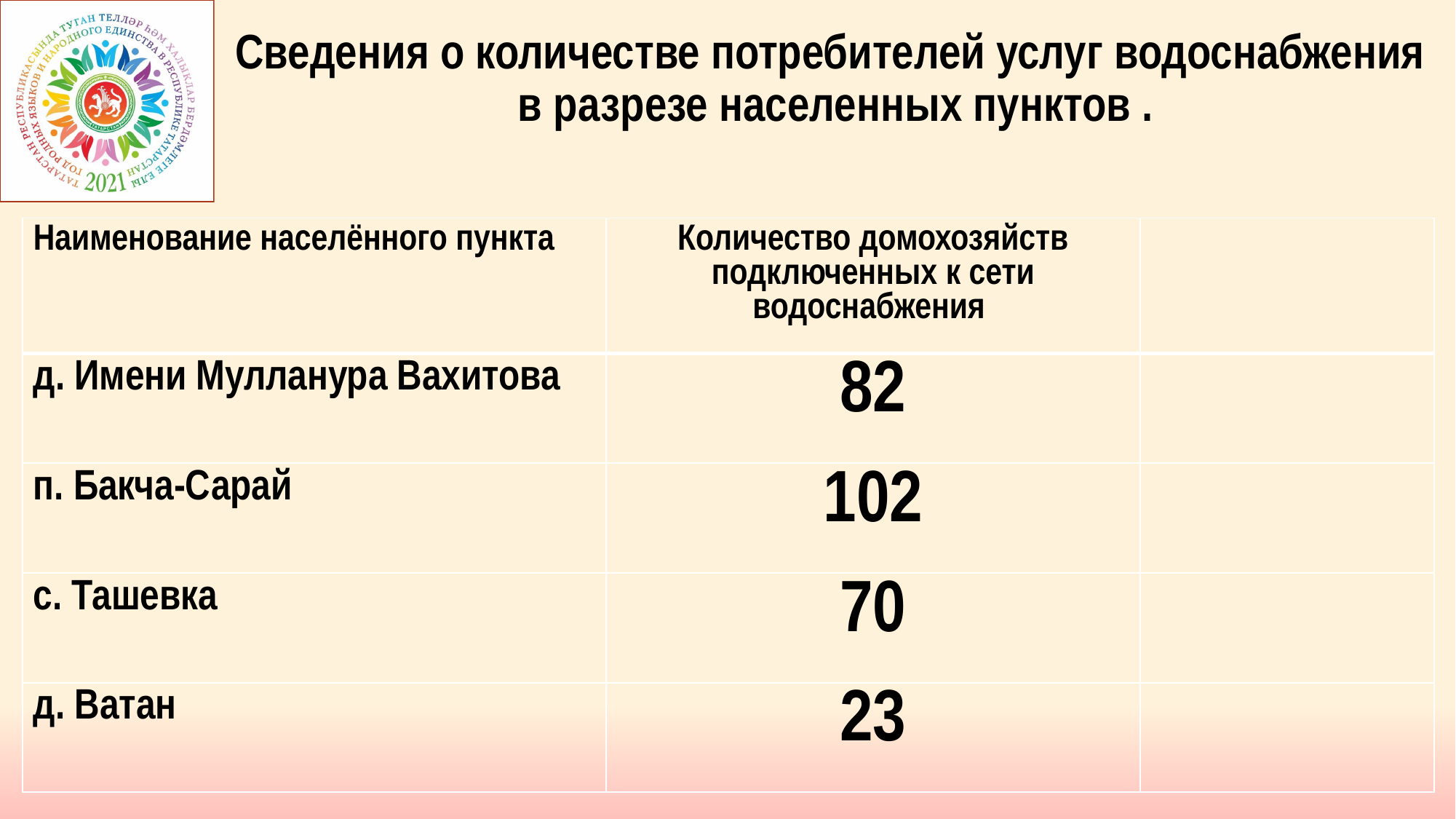

# Сведения о количестве потребителей услуг водоснабжения  в разрезе населенных пунктов .
| Наименование населённого пункта | Количество домохозяйств подключенных к сети водоснабжения |  |
| --- | --- | --- |
| д. Имени Мулланура Вахитова | 82 |  |
| п. Бакча-Сарай | 102 |  |
| с. Ташевка | 70 |  |
| д. Ватан | 23 |  |